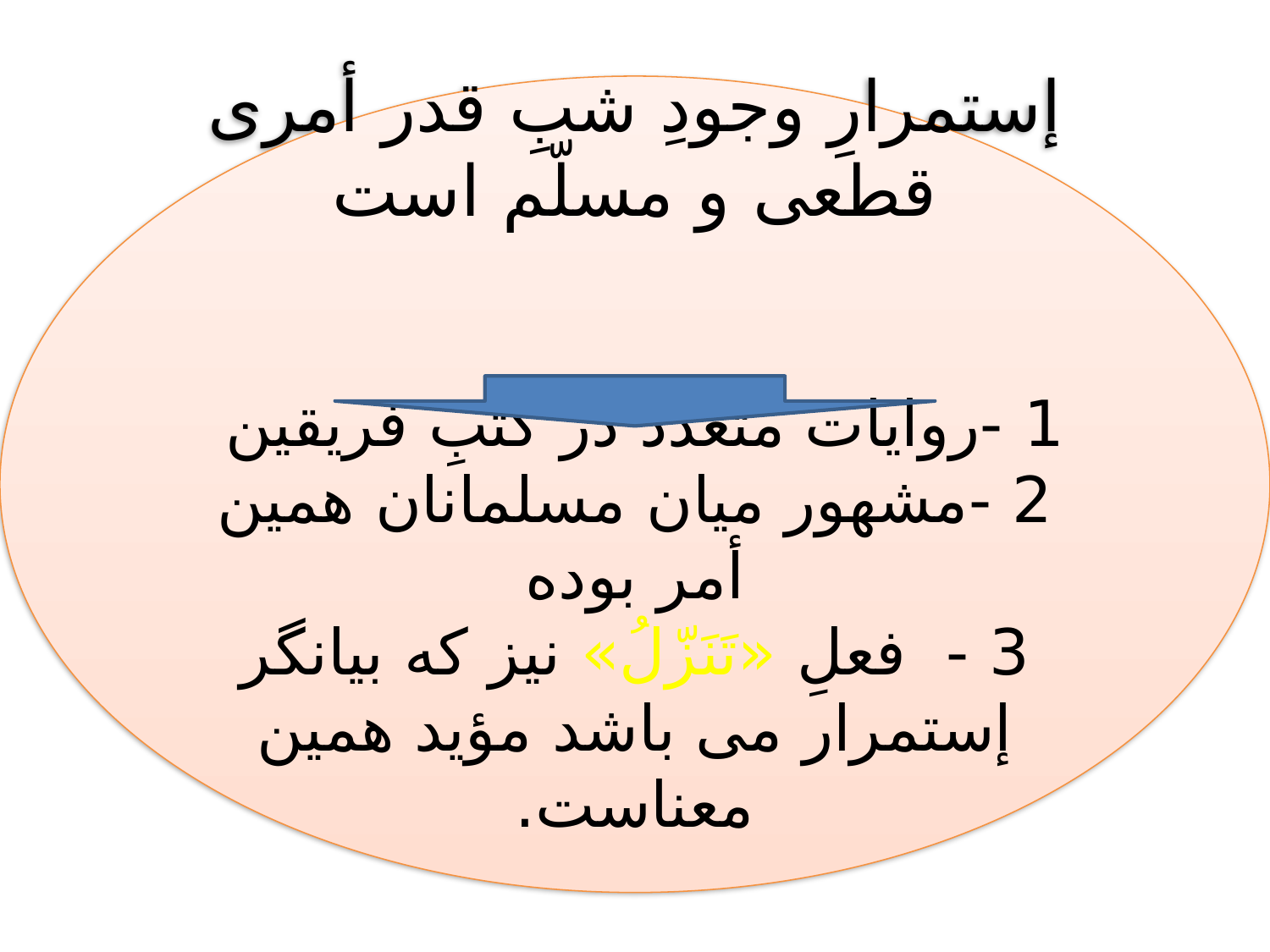

إستمرارِ وجودِ شبِ قدر أمری قطعی و مسلّم است

1 -روایات متعدد در کُتُبِ فریقین
2 -مشهور میان مسلمانان همین أمر بوده
3 -  فعلِ «تَنَزّلُ» نیز که بیانگر إستمرار می باشد مؤید همین معناست.